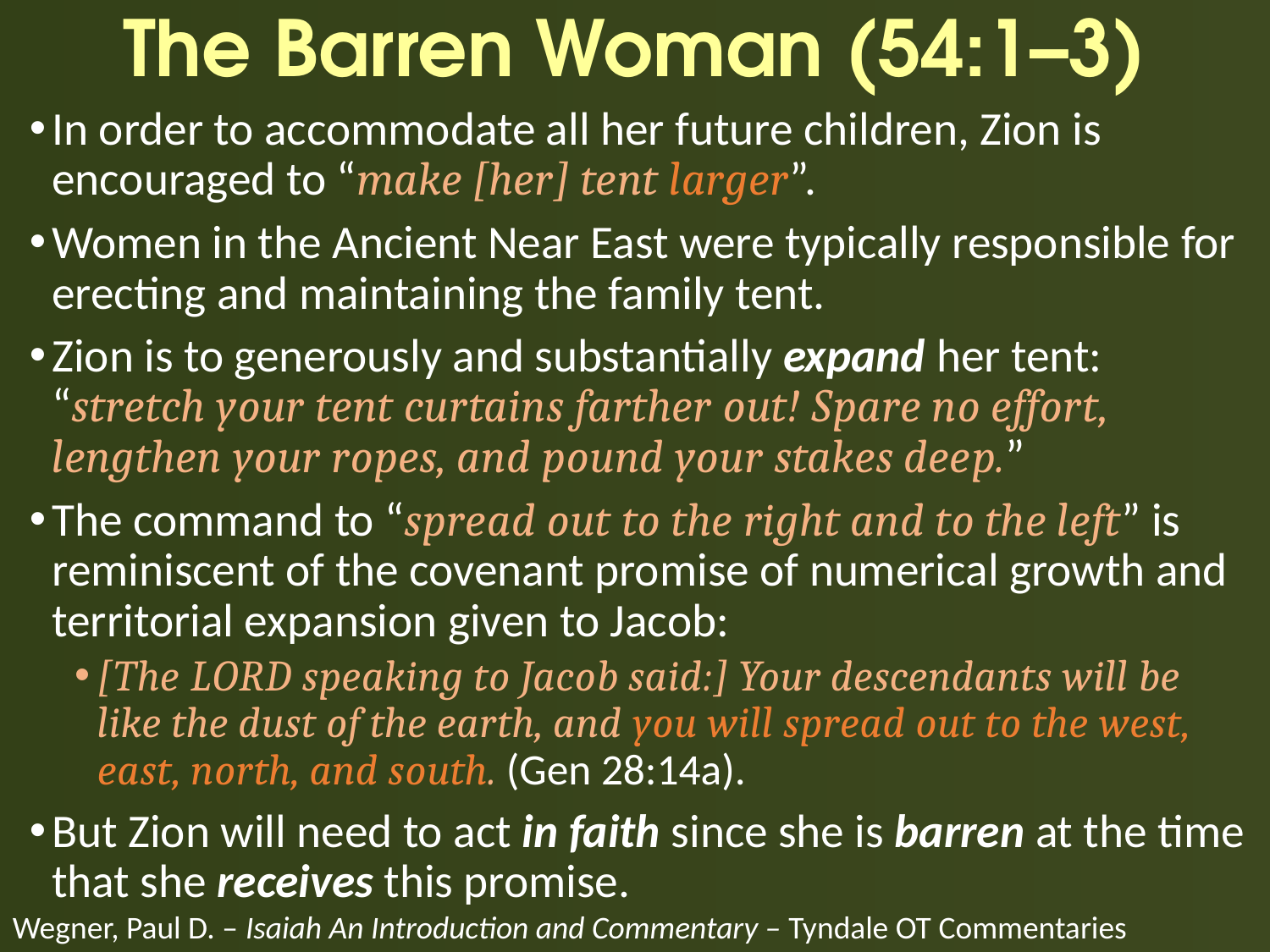

# The Barren Woman (54:1–3)
In order to accommodate all her future children, Zion is encouraged to “make [her] tent larger”.
Women in the Ancient Near East were typically responsible for erecting and maintaining the family tent.
Zion is to generously and substantially expand her tent: “stretch your tent curtains farther out! Spare no effort, lengthen your ropes, and pound your stakes deep.”
The command to “spread out to the right and to the left” is reminiscent of the covenant promise of numerical growth and territorial expansion given to Jacob:
[The LORD speaking to Jacob said:] Your descendants will be like the dust of the earth, and you will spread out to the west, east, north, and south. (Gen 28:14a).
But Zion will need to act in faith since she is barren at the time that she receives this promise.
Wegner, Paul D. – Isaiah An Introduction and Commentary – Tyndale OT Commentaries